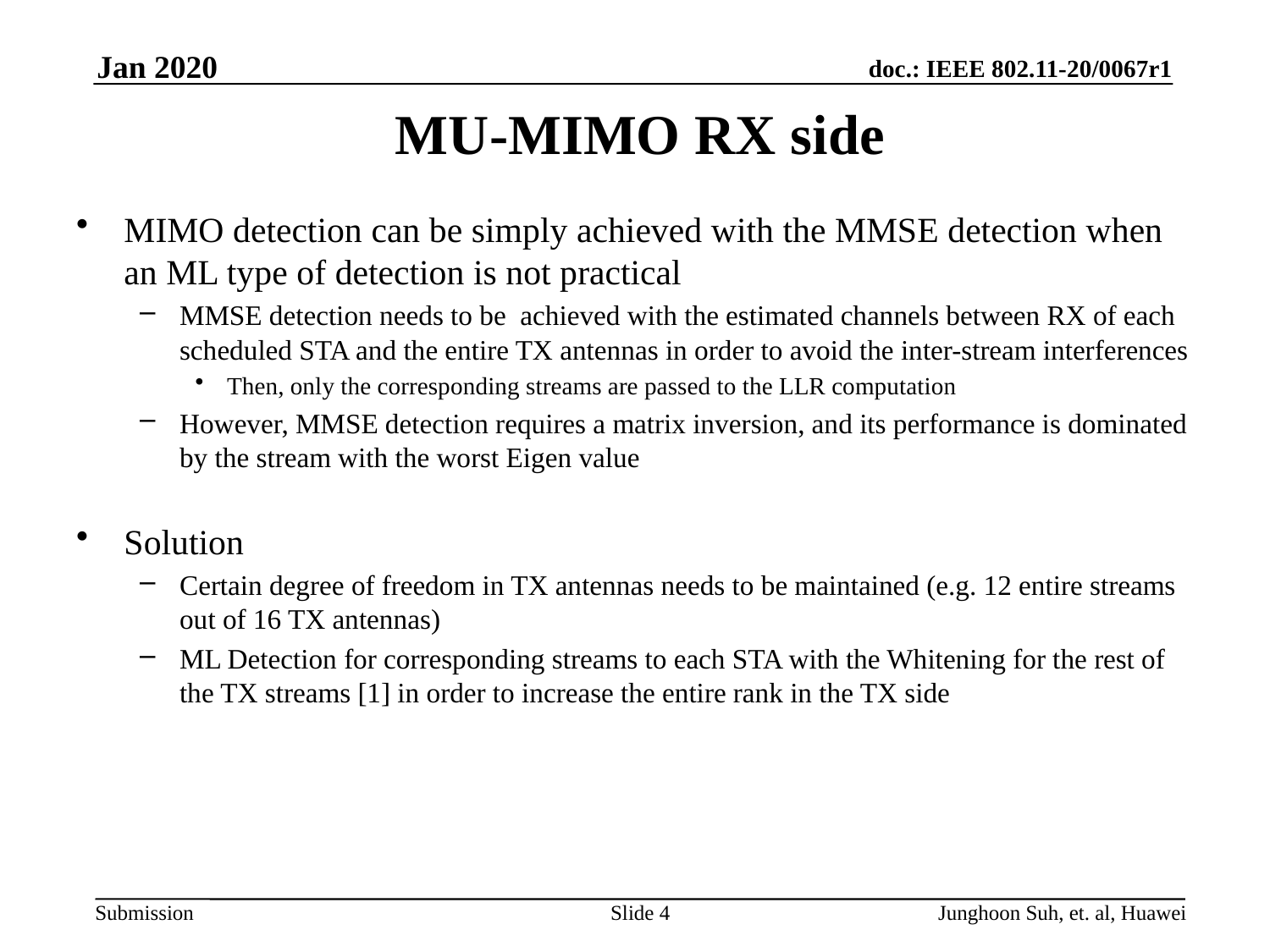

Jan 2020
# MU-MIMO RX side
MIMO detection can be simply achieved with the MMSE detection when an ML type of detection is not practical
MMSE detection needs to be  achieved with the estimated channels between RX of each scheduled STA and the entire TX antennas in order to avoid the inter-stream interferences
Then, only the corresponding streams are passed to the LLR computation
However, MMSE detection requires a matrix inversion, and its performance is dominated by the stream with the worst Eigen value

Solution
Certain degree of freedom in TX antennas needs to be maintained (e.g. 12 entire streams out of 16 TX antennas)
ML Detection for corresponding streams to each STA with the Whitening for the rest of the TX streams [1] in order to increase the entire rank in the TX side
Slide 4
Junghoon Suh, et. al, Huawei